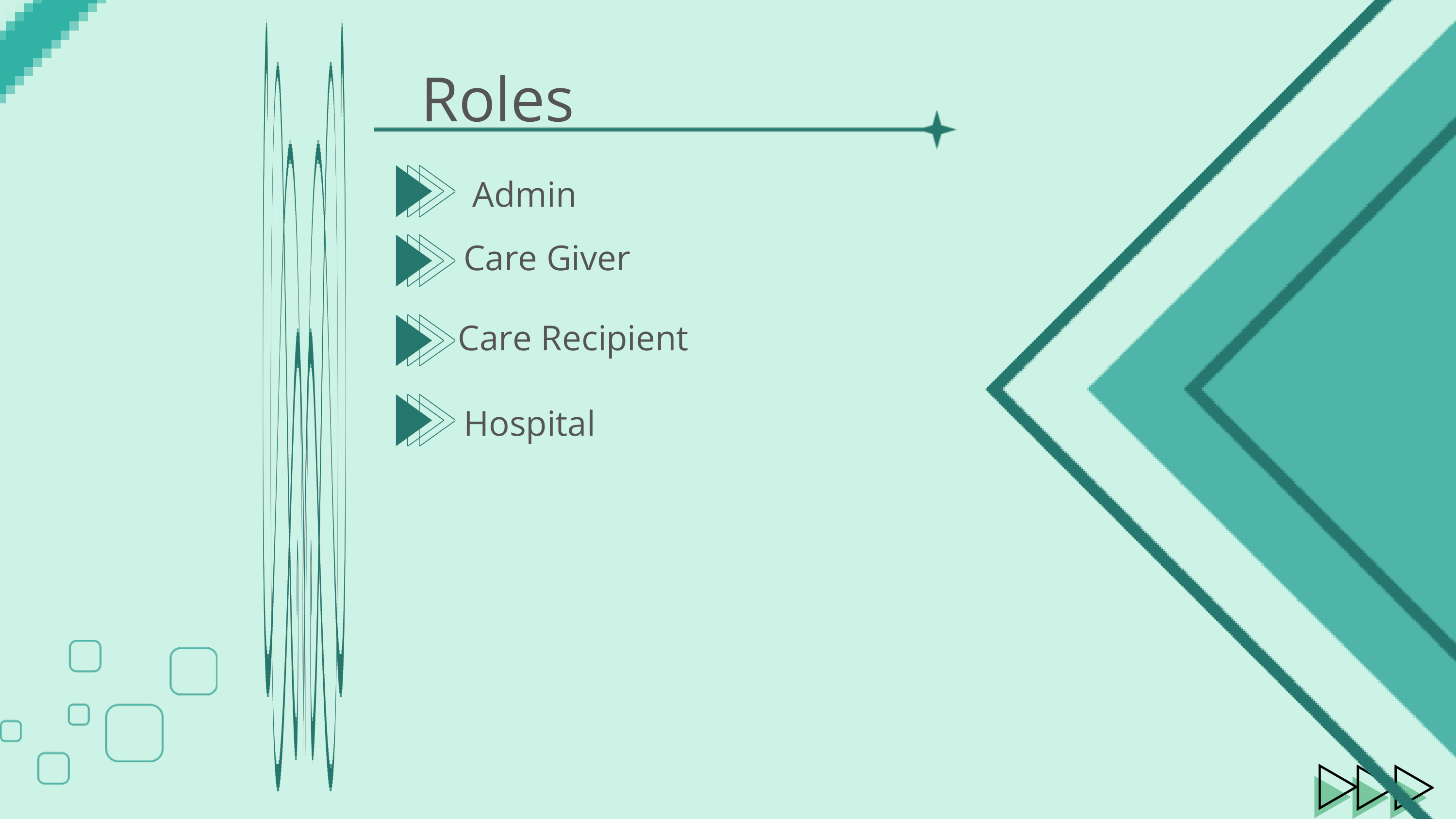

Roles

 Admin
Care Giver

Care Recipient

Hospital